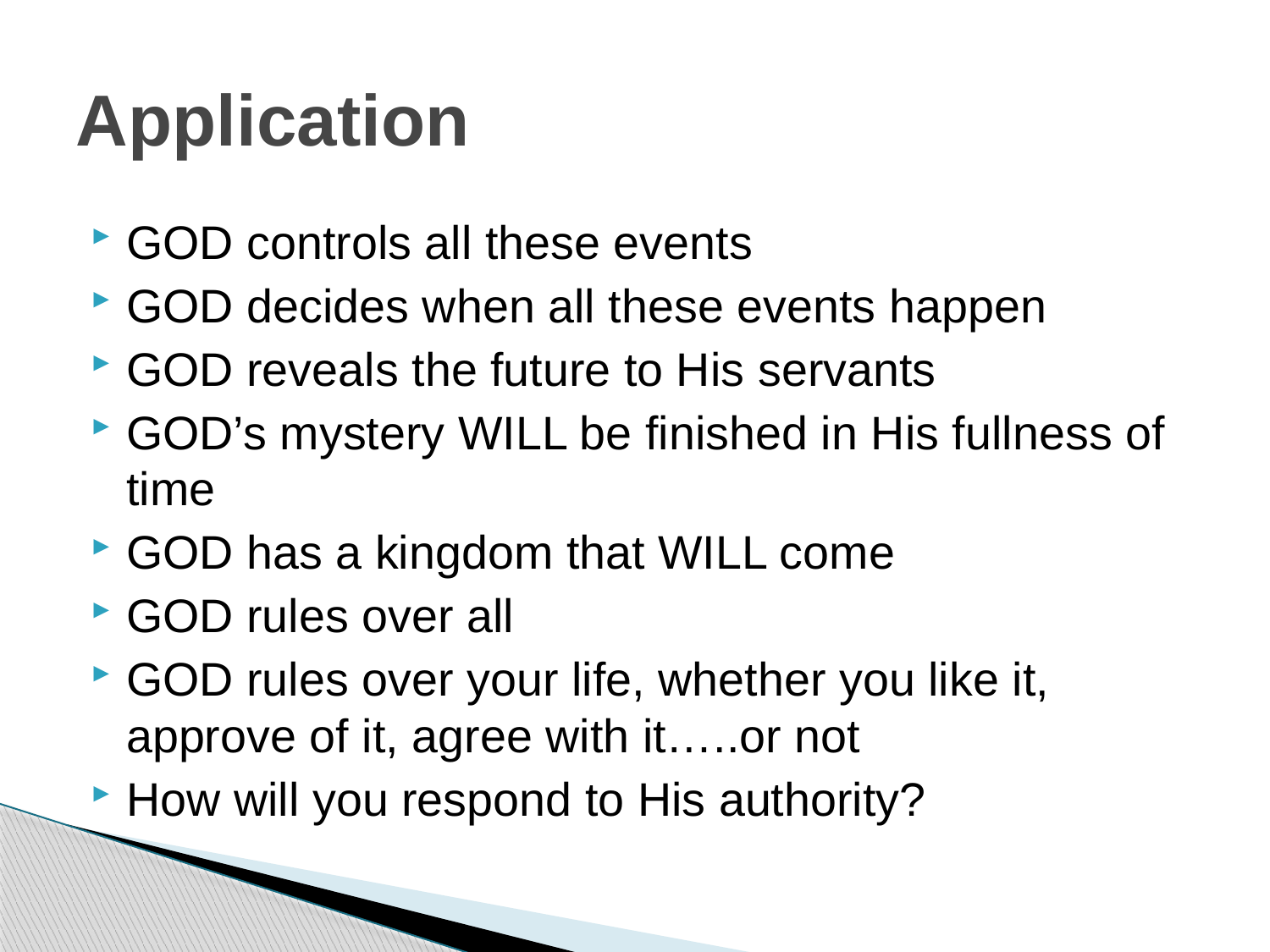

# Application
GOD controls all these events
GOD decides when all these events happen
GOD reveals the future to His servants
GOD’s mystery WILL be finished in His fullness of time
GOD has a kingdom that WILL come
GOD rules over all
GOD rules over your life, whether you like it, approve of it, agree with it…..or not
How will you respond to His authority?